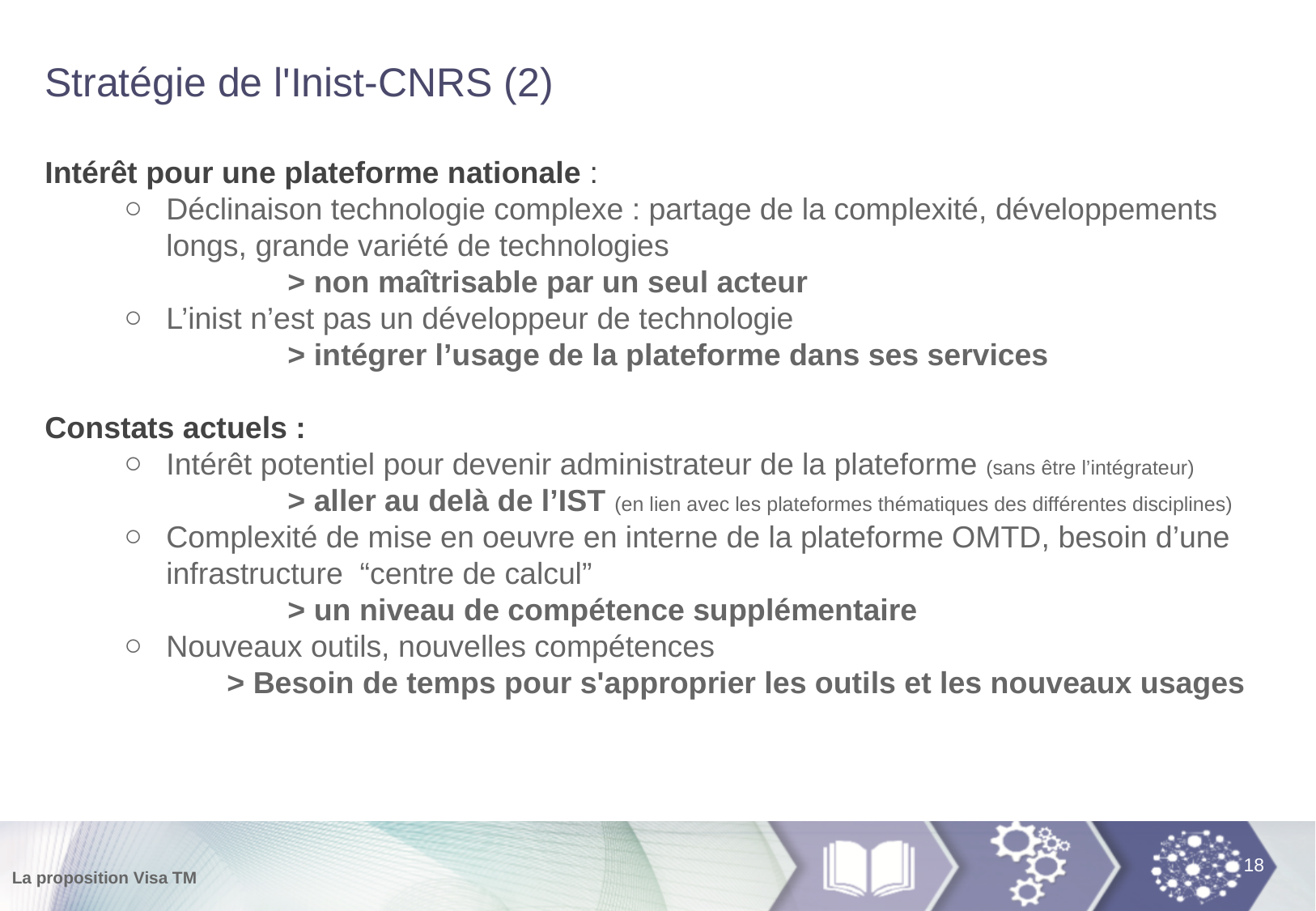

# Stratégie de l'Inist-CNRS (2)
Intérêt pour une plateforme nationale :
Déclinaison technologie complexe : partage de la complexité, développements longs, grande variété de technologies
	> non maîtrisable par un seul acteur
L’inist n’est pas un développeur de technologie
	> intégrer l’usage de la plateforme dans ses services

Constats actuels :
Intérêt potentiel pour devenir administrateur de la plateforme (sans être l’intégrateur)
	> aller au delà de l’IST (en lien avec les plateformes thématiques des différentes disciplines)
Complexité de mise en oeuvre en interne de la plateforme OMTD, besoin d’une infrastructure  “centre de calcul”
	> un niveau de compétence supplémentaire
Nouveaux outils, nouvelles compétences
> Besoin de temps pour s'approprier les outils et les nouveaux usages